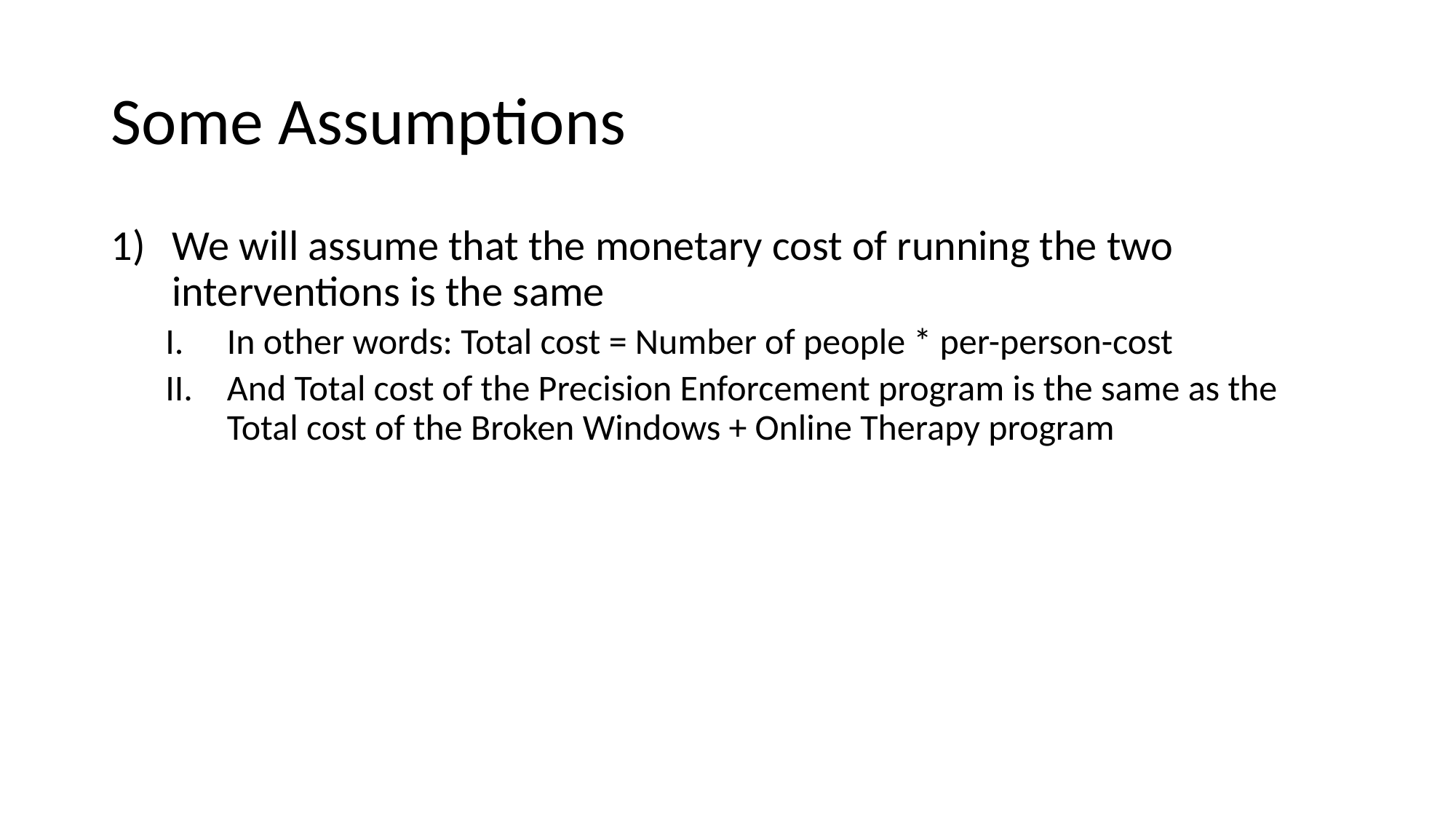

# Some Assumptions
We will assume that the monetary cost of running the two interventions is the same
In other words: Total cost = Number of people * per-person-cost
And Total cost of the Precision Enforcement program is the same as the Total cost of the Broken Windows + Online Therapy program